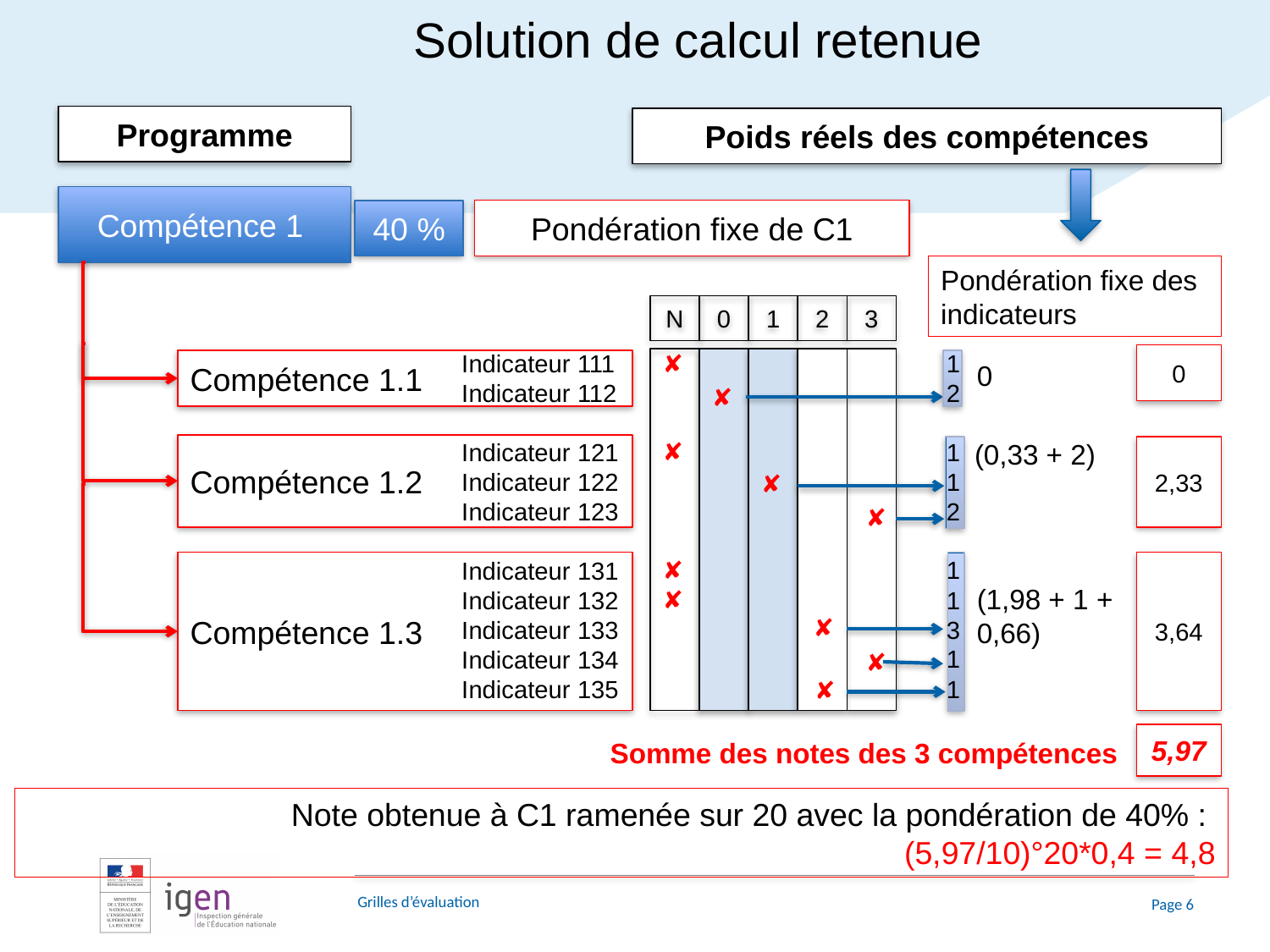

Solution de calcul retenue
Programme
Poids réels des compétences

Compétence 1
Pondération fixe de C1
40 %
Pondération fixe des indicateurs
N
0
1
2
3
✘

✘

✘
✘

1
2

1
1
2

1
1
3
1
1

Indicateur 111
Indicateur 112

Indicateur 121
Indicateur 122
Indicateur 123

Indicateur 131
Indicateur 132
Indicateur 133
Indicateur 134
Indicateur 135

0

Compétence 1.1

0
✘
(0,33 + 2)
Compétence 1.2

2,33
✘
✘

Compétence 1.3
3,64
(1,98 + 1 + 0,66)

✘
✘
✘
5,97
Somme des notes des 3 compétences
Note obtenue à C1 ramenée sur 20 avec la pondération de 40% :
(5,97/10)°20*0,4 = 4,8